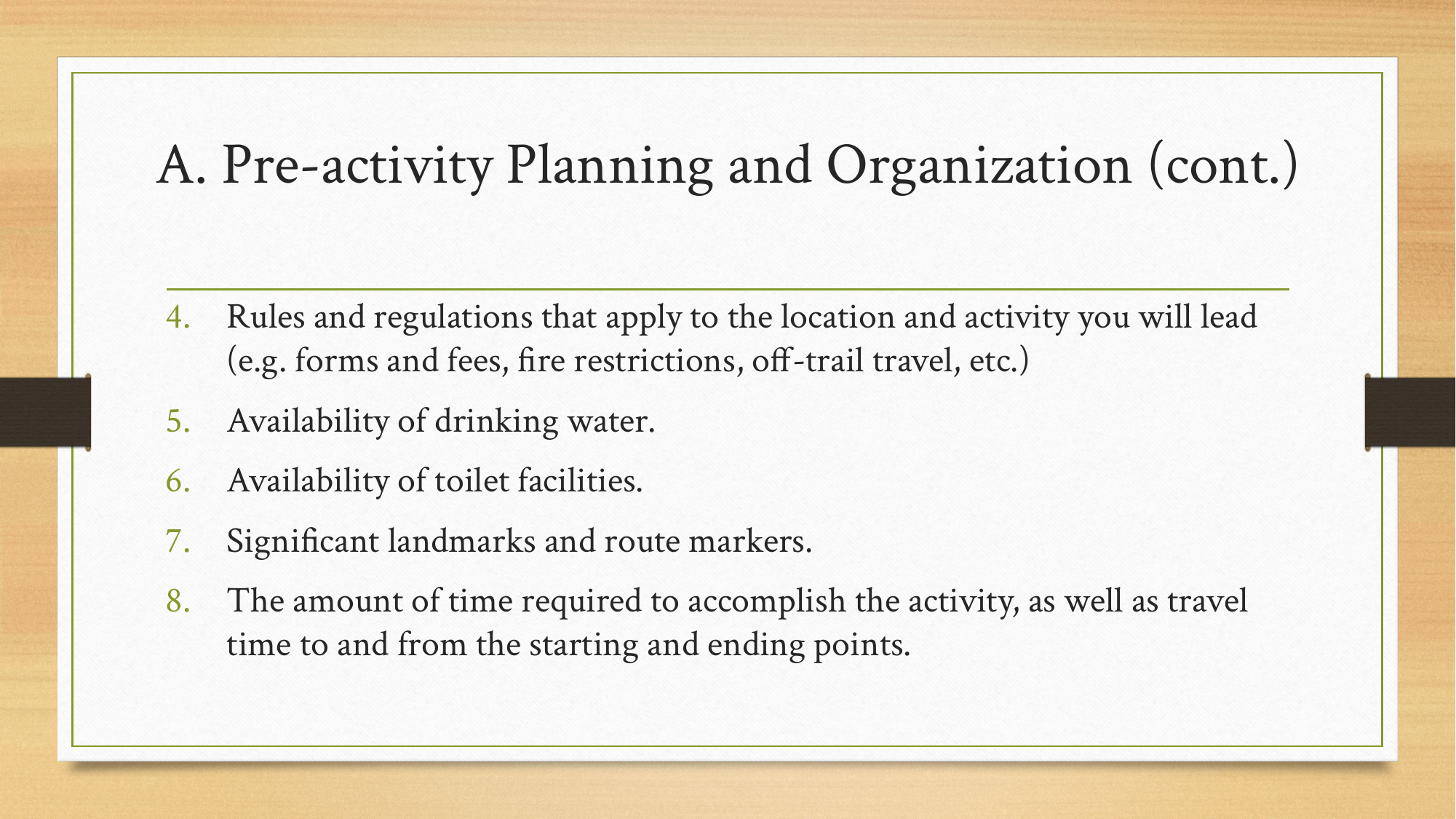

# A. Pre-activity Planning and Organization (cont.)
Rules and regulations that apply to the location and activity you will lead (e.g. forms and fees, fire restrictions, off-trail travel, etc.)
Availability of drinking water.
Availability of toilet facilities.
Significant landmarks and route markers.
The amount of time required to accomplish the activity, as well as travel time to and from the starting and ending points.